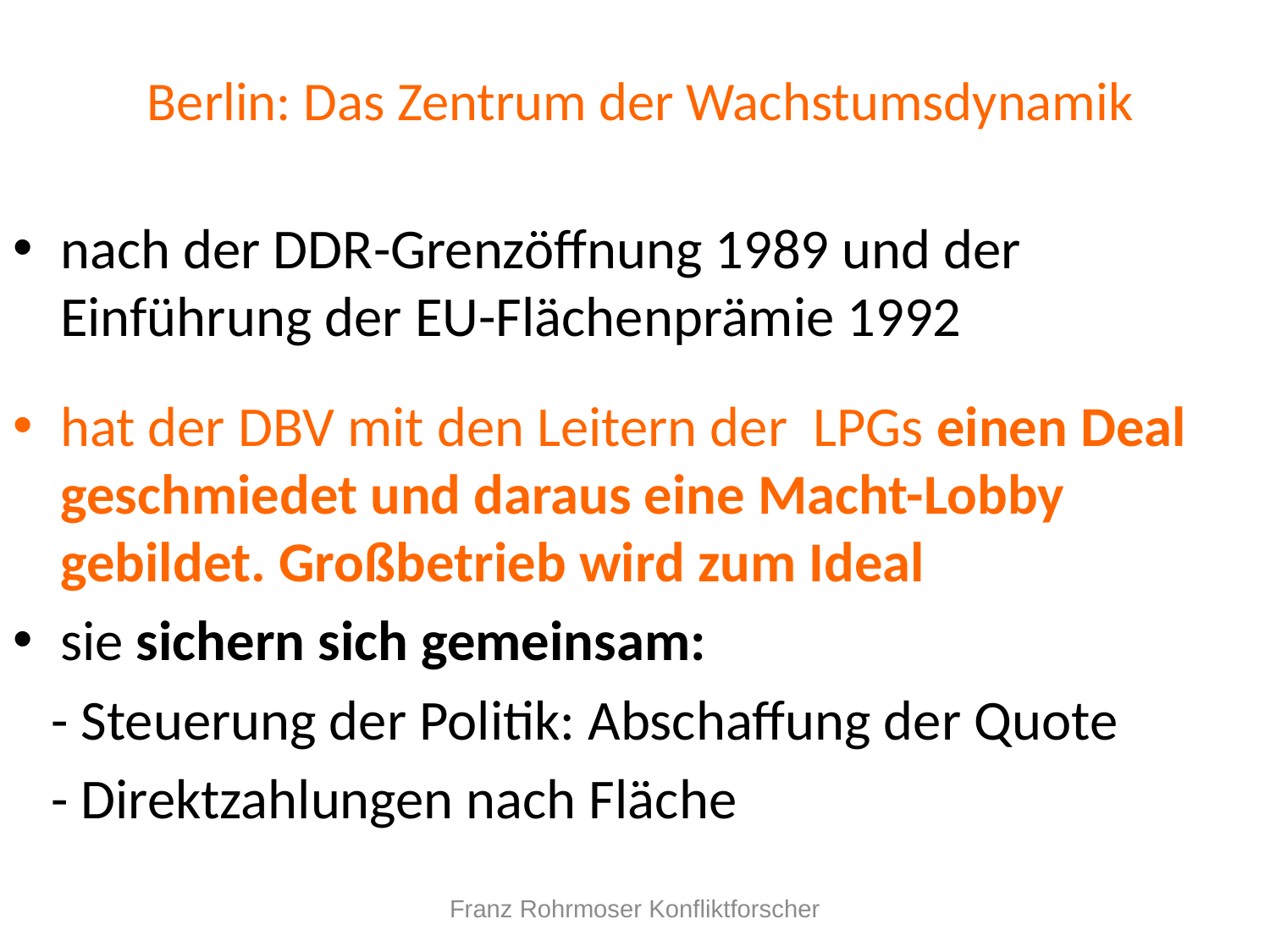

# Berlin: Das Zentrum der Wachstumsdynamik
nach der DDR-Grenzöffnung 1989 und der Einführung der EU-Flächenprämie 1992
hat der DBV mit den Leitern der  LPGs einen Deal geschmiedet und daraus eine Macht-Lobby gebildet. Großbetrieb wird zum Ideal
sie sichern sich gemeinsam:
   - Steuerung der Politik: Abschaffung der Quote
   - Direktzahlungen nach Fläche
Franz Rohrmoser Konfliktforscher